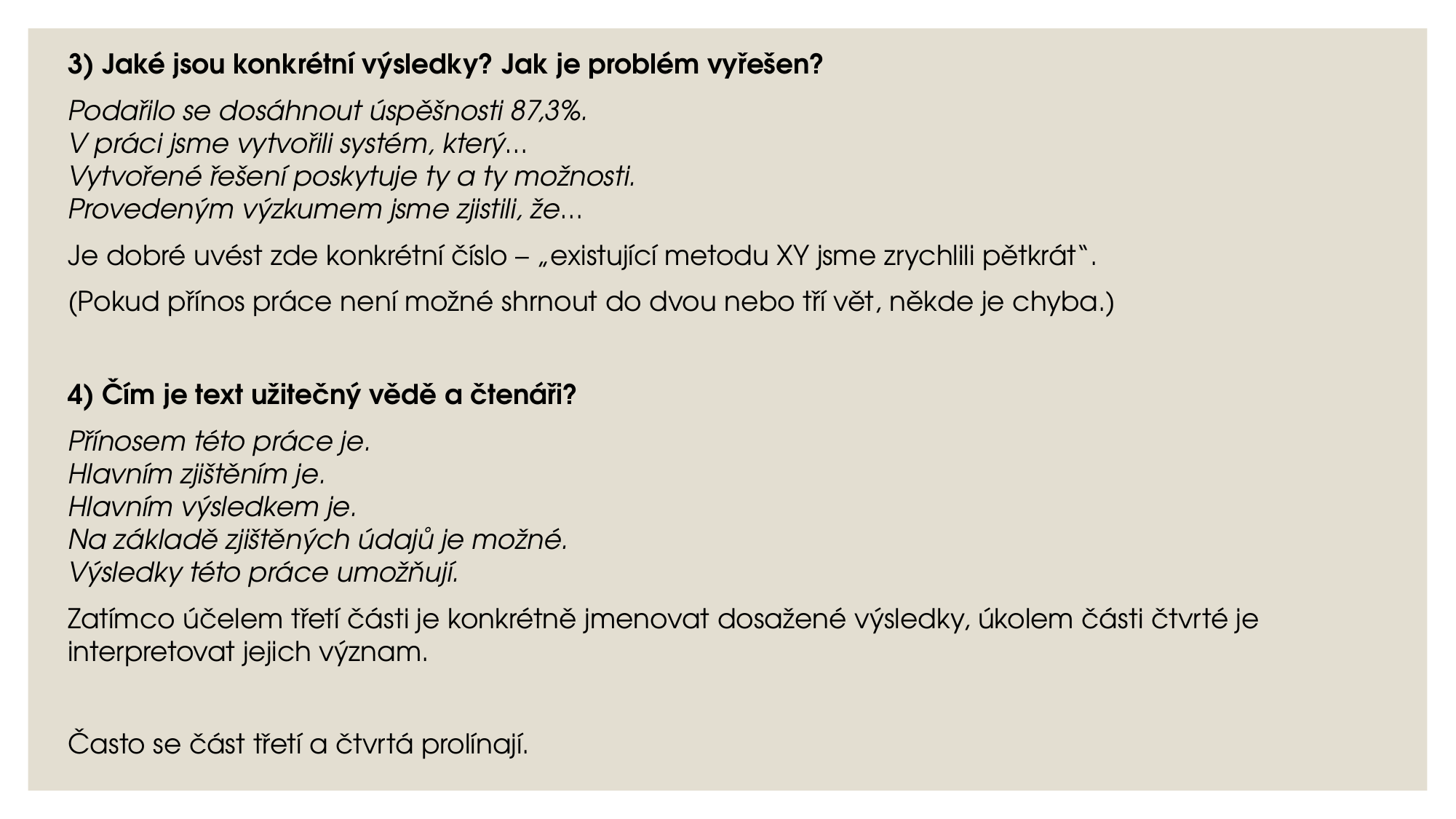

3) Jaké jsou konkrétní výsledky? Jak je problém vyřešen?
Podařilo se dosáhnout úspěšnosti 87,3%.
V práci jsme vytvořili systém, který…
Vytvořené řešení poskytuje ty a ty možnosti.
Provedeným výzkumem jsme zjistili, že…
Je dobré uvést zde konkrétní číslo – „existující metodu XY jsme zrychlili pětkrát“.
(Pokud přínos práce není možné shrnout do dvou nebo tří vět, někde je chyba.)

4) Čím je text užitečný vědě a čtenáři?
Přínosem této práce je.
Hlavním zjištěním je.
Hlavním výsledkem je.
Na základě zjištěných údajů je možné.
Výsledky této práce umožňují.
Zatímco účelem třetí části je konkrétně jmenovat dosažené výsledky, úkolem části čtvrté je interpretovat jejich význam.

Často se část třetí a čtvrtá prolínají.